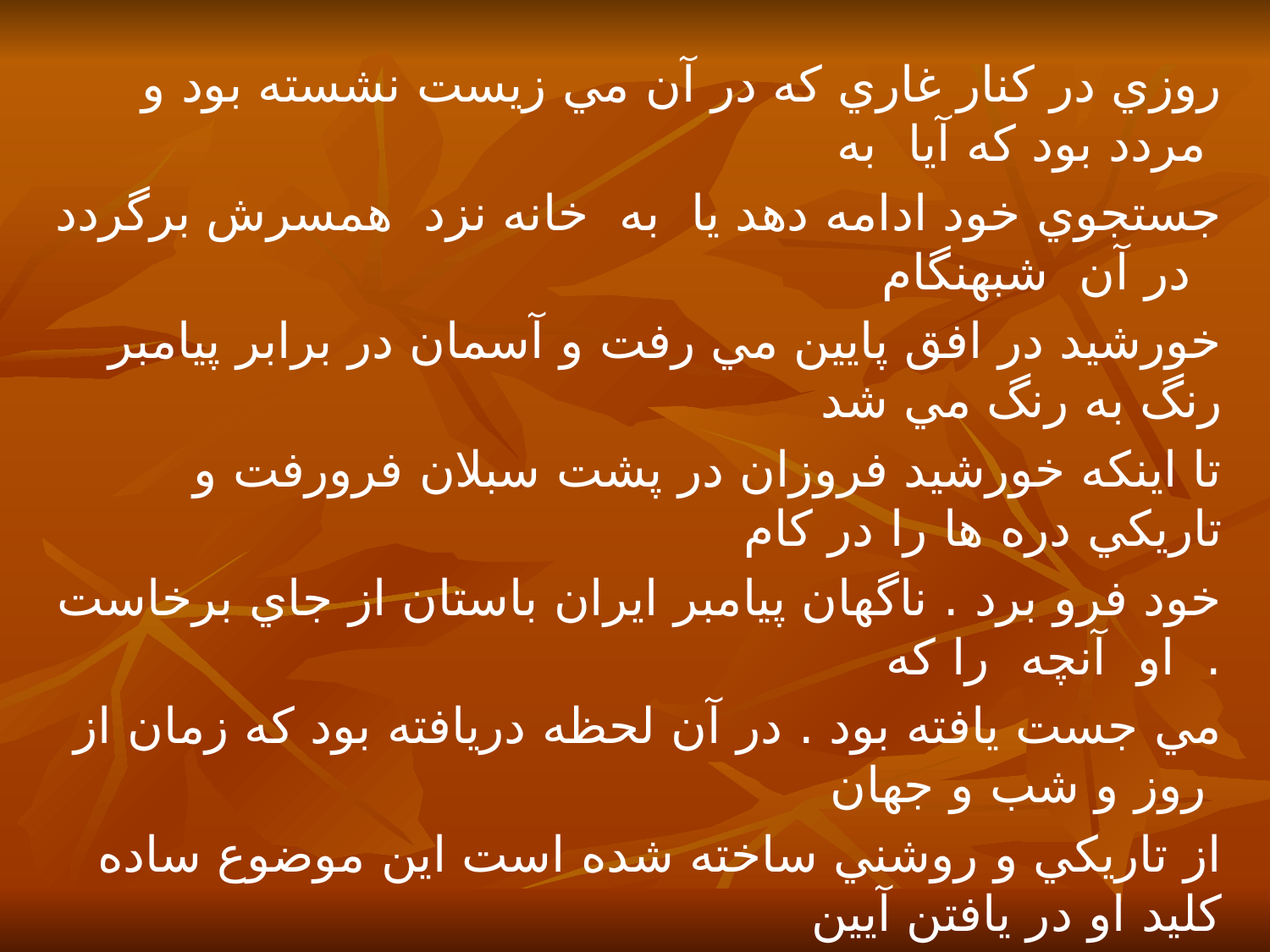

روزي در كنار غاري كه در آن مي زيست نشسته بود و مردد بود كه آيا  به
جستجوي خود ادامه دهد يا  به  خانه نزد  همسرش برگردد  در آن  شبهنگام
خورشيد در افق پايين مي رفت و آسمان در برابر پيامبر رنگ به رنگ مي شد
تا اينكه خورشيد فروزان در پشت سبلان فرورفت و تاريكي دره ها را در كام
خود فرو برد . ناگهان پيامبر ايران باستان از جاي برخاست .  او  آنچه  را كه
مي جست يافته بود . در آن لحظه دريافته بود كه زمان از روز و شب و جهان
از تاريكي و روشني ساخته شده است اين موضوع ساده كليد او در يافتن آيين
بزرگي به نام آيين زرتشتي شد . زرتشت انديشيد كه چون ه ر روز را روشني
هست و تاريكي پس گيتي را هم نيكي هست و زشتي
نقطه عطف زندگي وي در سن سي سالگي و زماني بود كه زرتشت احساس
مي كرد به حضور اهورامزدا هوانده شده تا پاكيزه شد و به منصب پيامبري
منصوب شود .